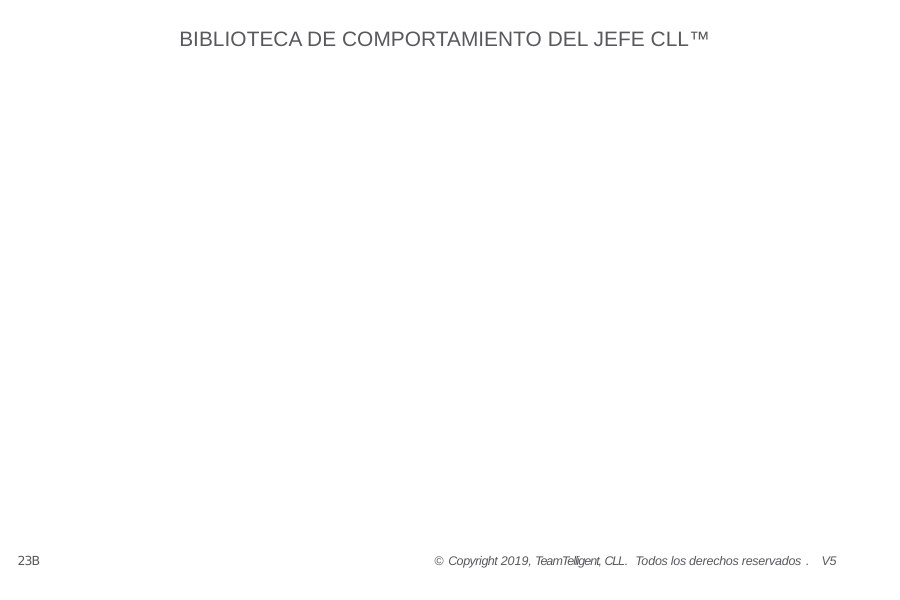

BIBLIOTECA DE COMPORTAMIENTO DEL JEFE CLL™
23B
© Copyright 2019, TeamTelligent, CLL.  Todos los derechos reservados .   V5